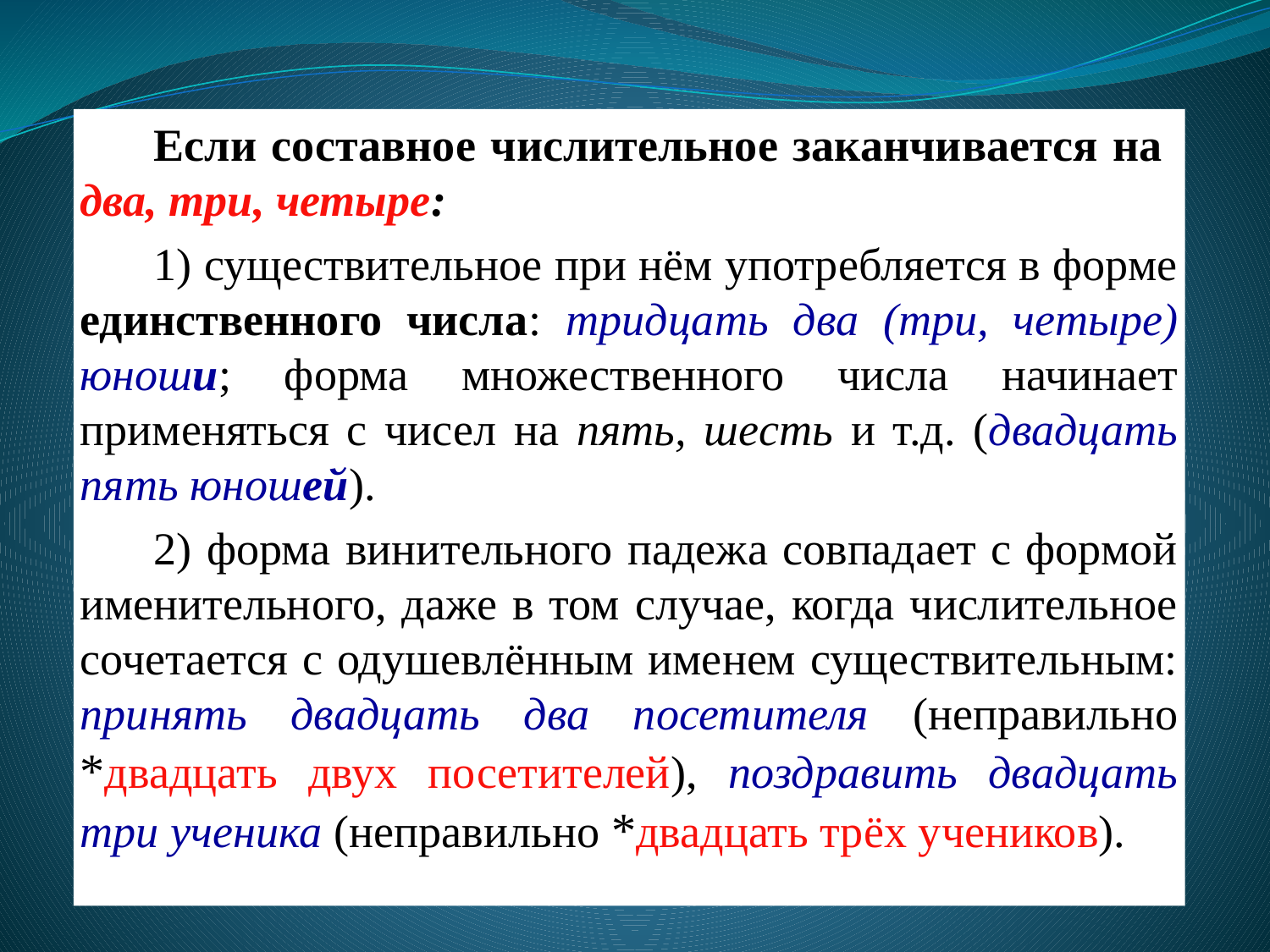

Если составное числительное заканчивается на  два, три, четыре:
1) существительное при нём употребляется в форме единственного числа: тридцать два (три, четыре) юноши; форма множественного числа начинает применяться с чисел на пять, шесть и т.д. (двадцать пять юношей).
2) форма винительного падежа совпадает с формой именительного, даже в том случае, когда числительное сочетается с одушевлённым именем существительным: принять двадцать два посетителя (неправильно *двадцать двух посетителей), поздравить двадцать три ученика (неправильно *двадцать трёх учеников).